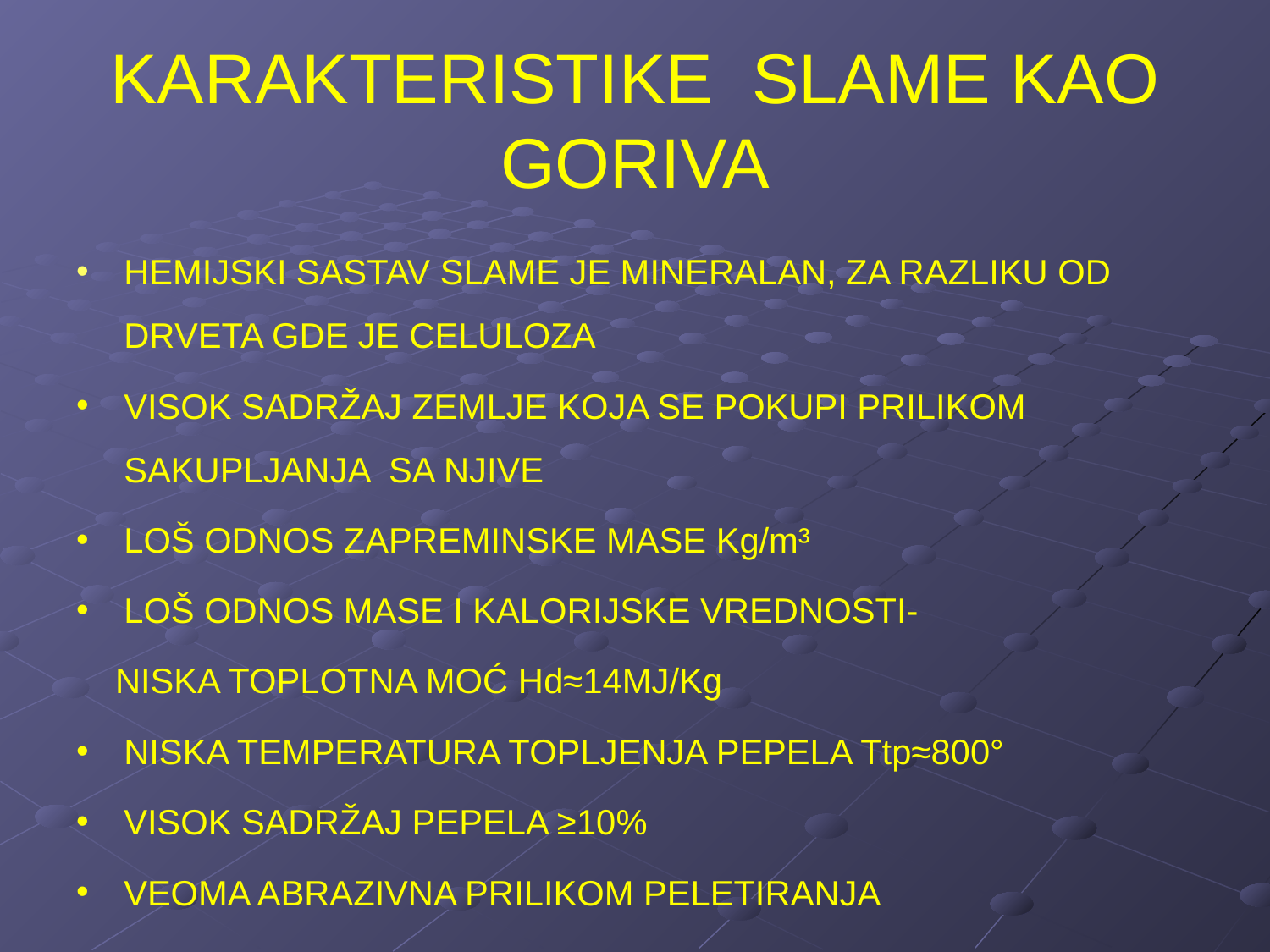

# KARAKTERISTIKE  SLAME KAO GORIVA
HEMIJSKI SASTAV SLAME JE MINERALAN, ZA RAZLIKU OD DRVETA GDE JE CELULOZA
VISOK SADRŽAJ ZEMLJE KOJA SE POKUPI PRILIKOM SAKUPLJANJA  SA NJIVE
LOŠ ODNOS ZAPREMINSKE MASE Kg/m³
LOŠ ODNOS MASE I KALORIJSKE VREDNOSTI-
    NISKA TOPLOTNA MOĆ Hd≈14MJ/Kg
NISKA TEMPERATURA TOPLJENJA PEPELA Ttp≈800°
VISOK SADRŽAJ PEPELA ≥10%
VEOMA ABRAZIVNA PRILIKOM PELETIRANJA